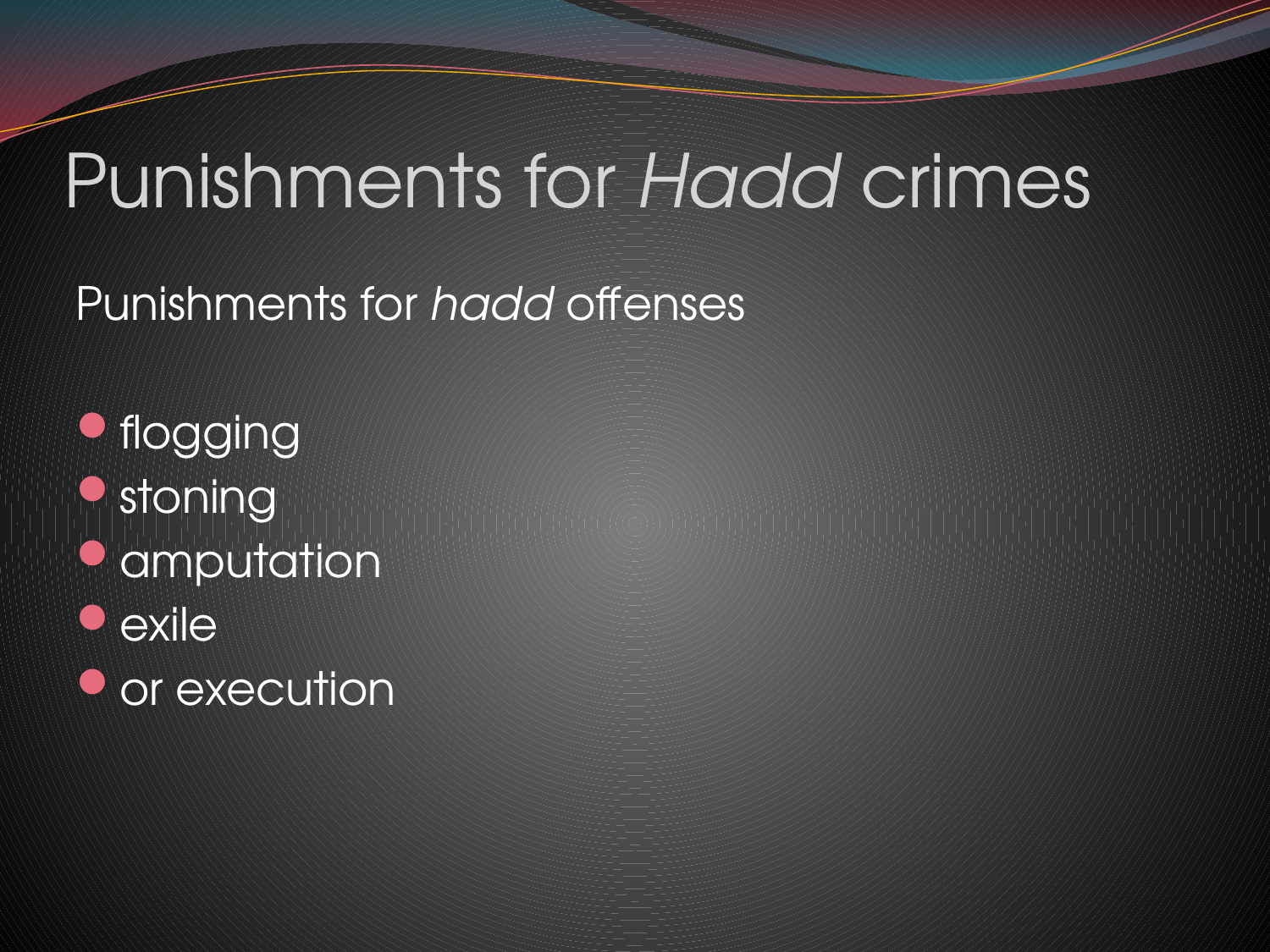

# Punishments for Hadd crimes
Punishments for hadd offenses

flogging
stoning
amputation
exile
or execution